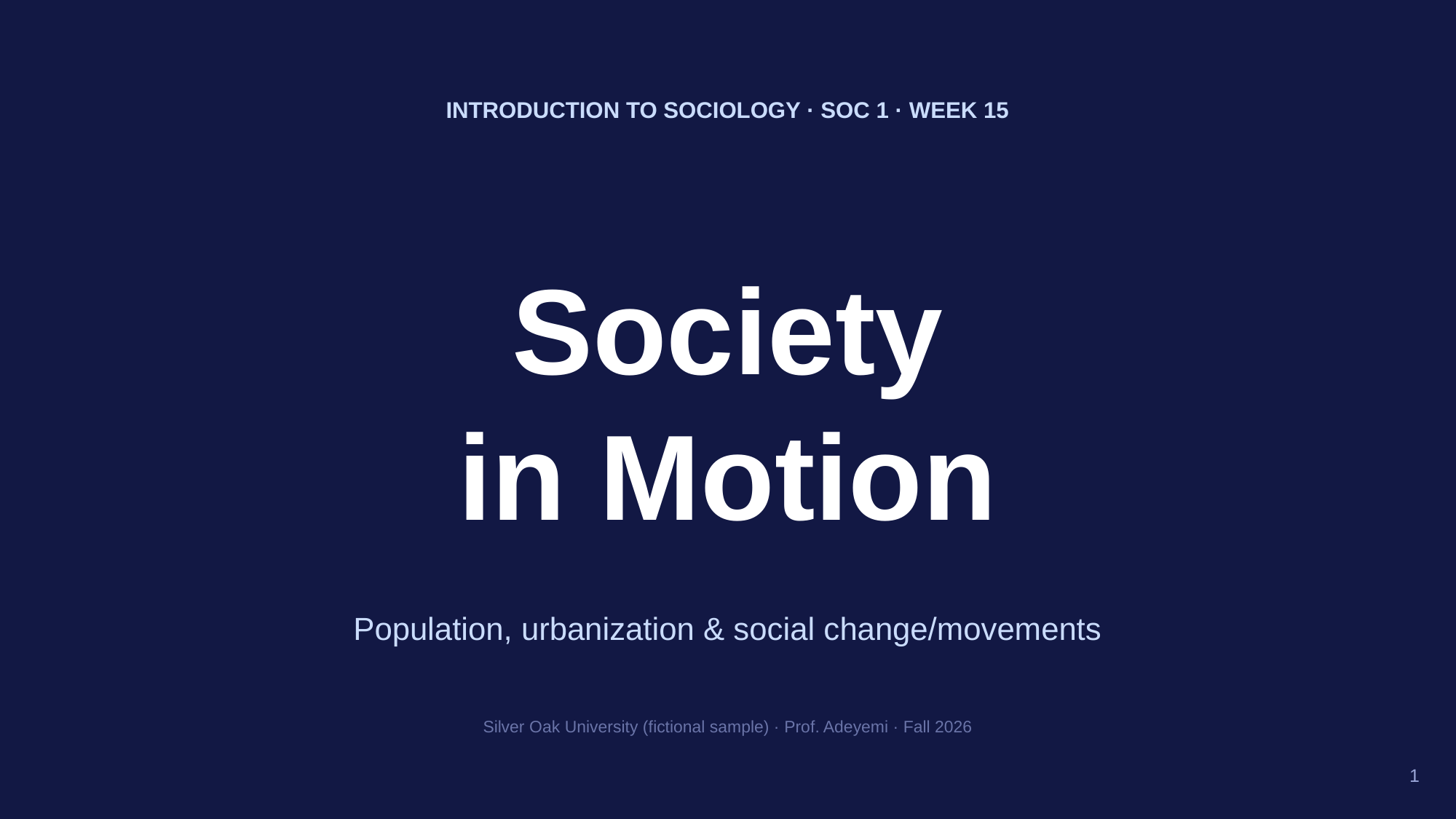

INTRODUCTION TO SOCIOLOGY · SOC 1 · WEEK 15
Society
in Motion
Population, urbanization & social change/movements
Silver Oak University (fictional sample) · Prof. Adeyemi · Fall 2026
1